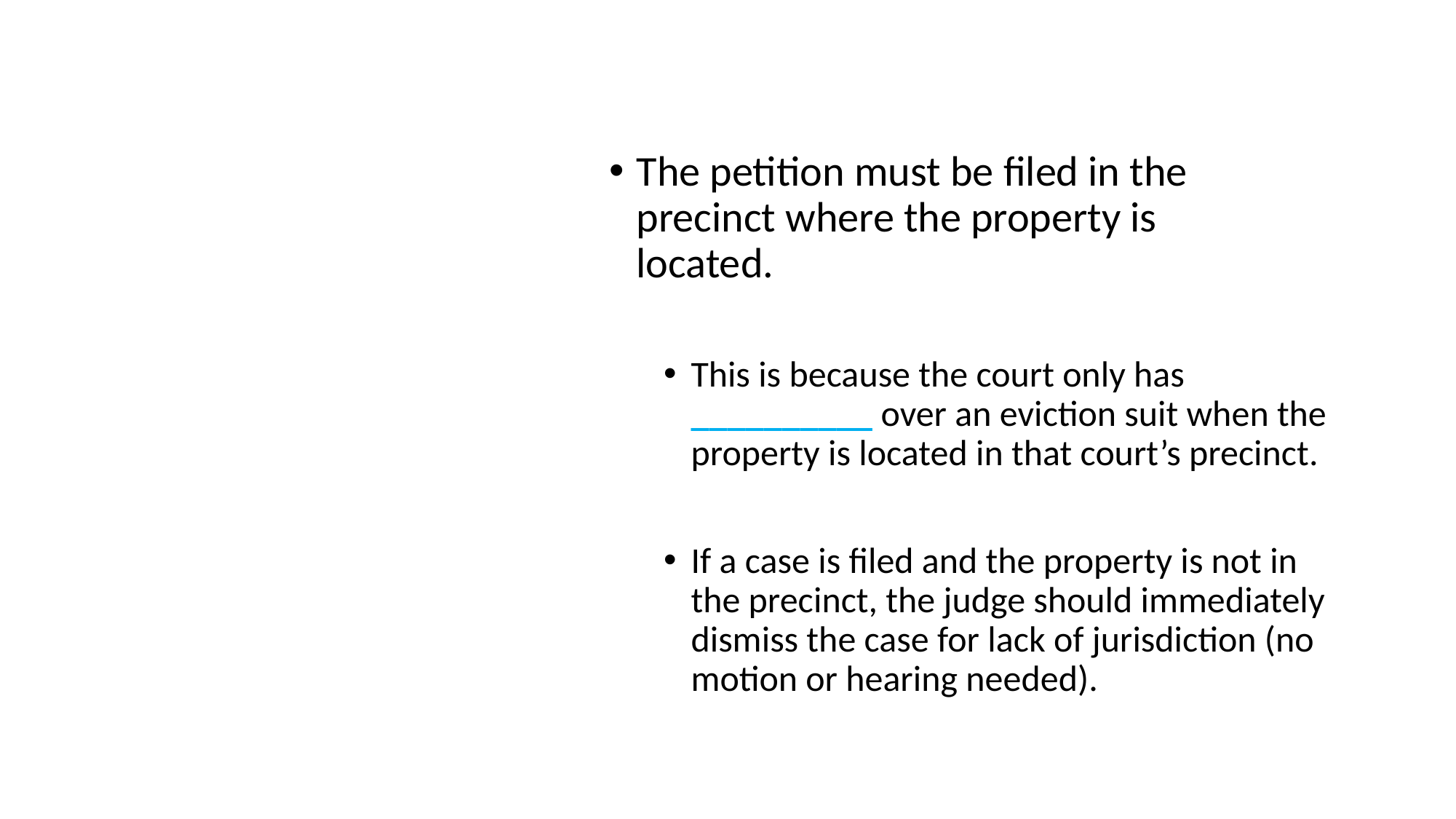

# Where is the Petition Filed?
The petition must be filed in the  precinct where the property is      located.

This is because the court only has __________ over an eviction suit when the property is located in that court’s precinct.

If a case is filed and the property is not in the precinct, the judge should immediately dismiss the case for lack of jurisdiction (no motion or hearing needed).